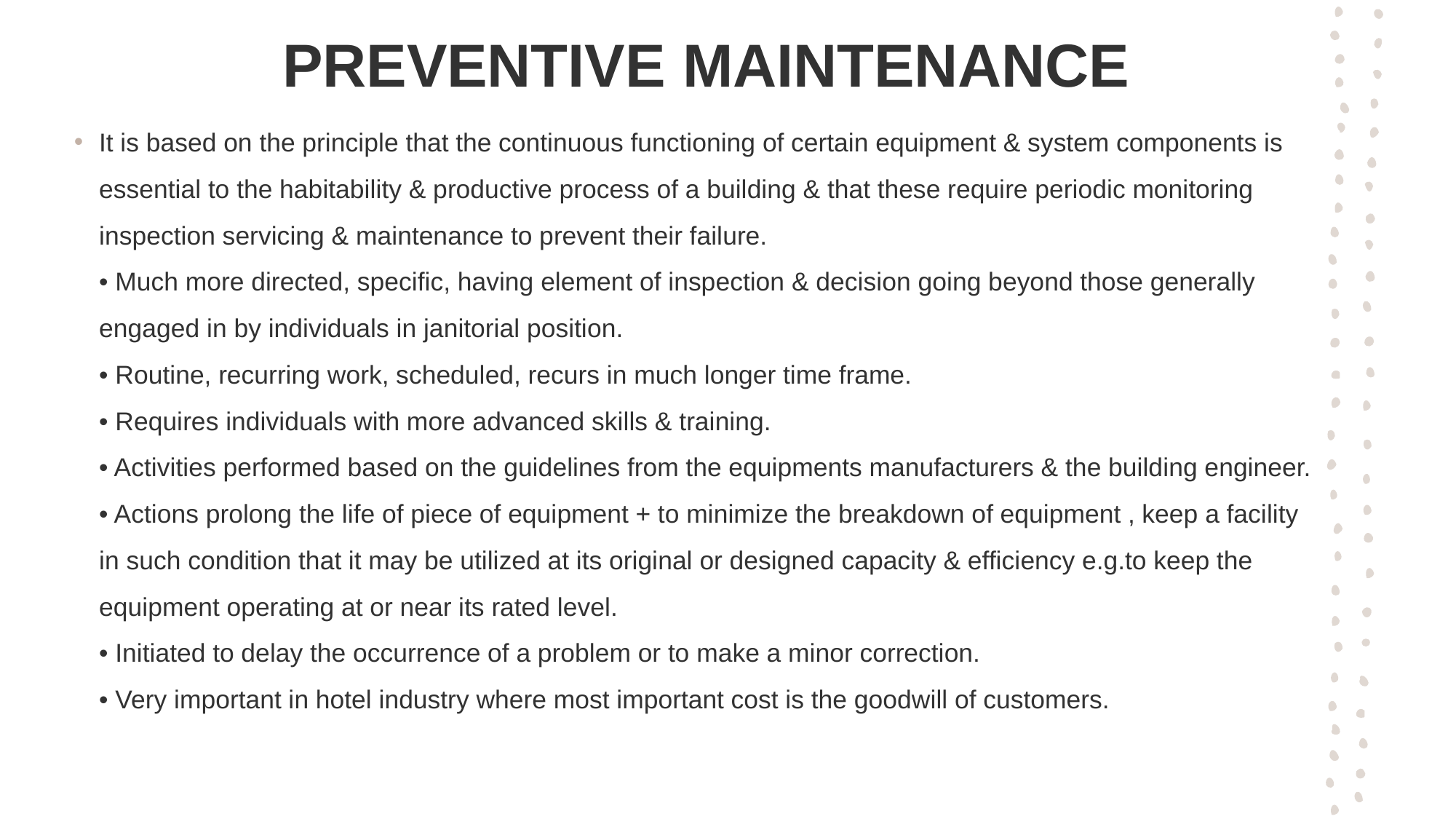

# PREVENTIVE MAINTENANCE
It is based on the principle that the continuous functioning of certain equipment & system components is essential to the habitability & productive process of a building & that these require periodic monitoring inspection servicing & maintenance to prevent their failure.
• Much more directed, specific, having element of inspection & decision going beyond those generally engaged in by individuals in janitorial position.
• Routine, recurring work, scheduled, recurs in much longer time frame.
• Requires individuals with more advanced skills & training.
• Activities performed based on the guidelines from the equipments manufacturers & the building engineer.
• Actions prolong the life of piece of equipment + to minimize the breakdown of equipment , keep a facility in such condition that it may be utilized at its original or designed capacity & efficiency e.g.to keep the equipment operating at or near its rated level.
• Initiated to delay the occurrence of a problem or to make a minor correction.
• Very important in hotel industry where most important cost is the goodwill of customers.